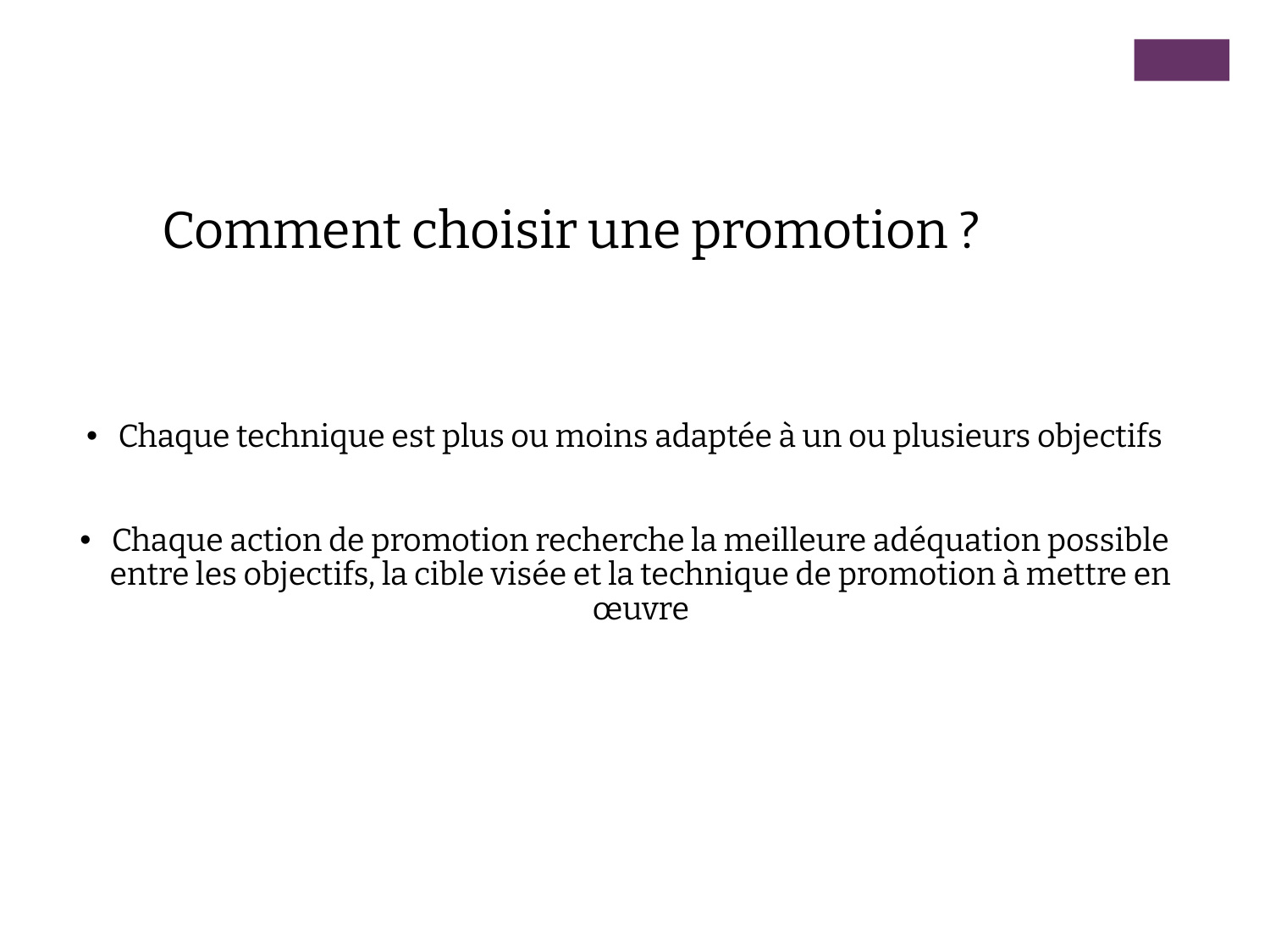

Comment choisir une promotion ?
Chaque technique est plus ou moins adaptée à un ou plusieurs objectifs

Chaque action de promotion recherche la meilleure adéquation possible entre les objectifs, la cible visée et la technique de promotion à mettre en œuvre